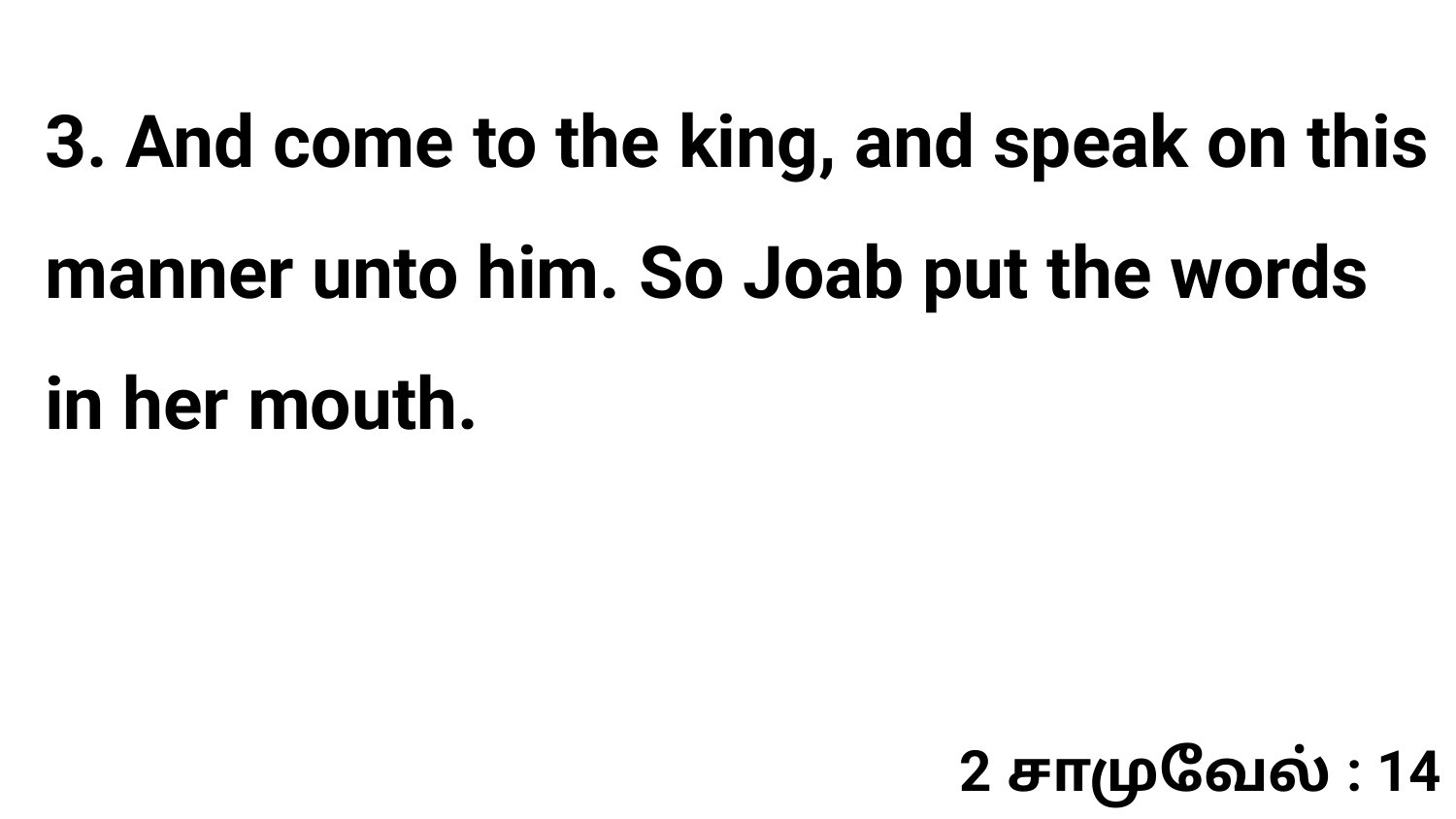

3. And come to the king, and speak on this manner unto him. So Joab put the words in her mouth.
2 சாமுவேல் : 14